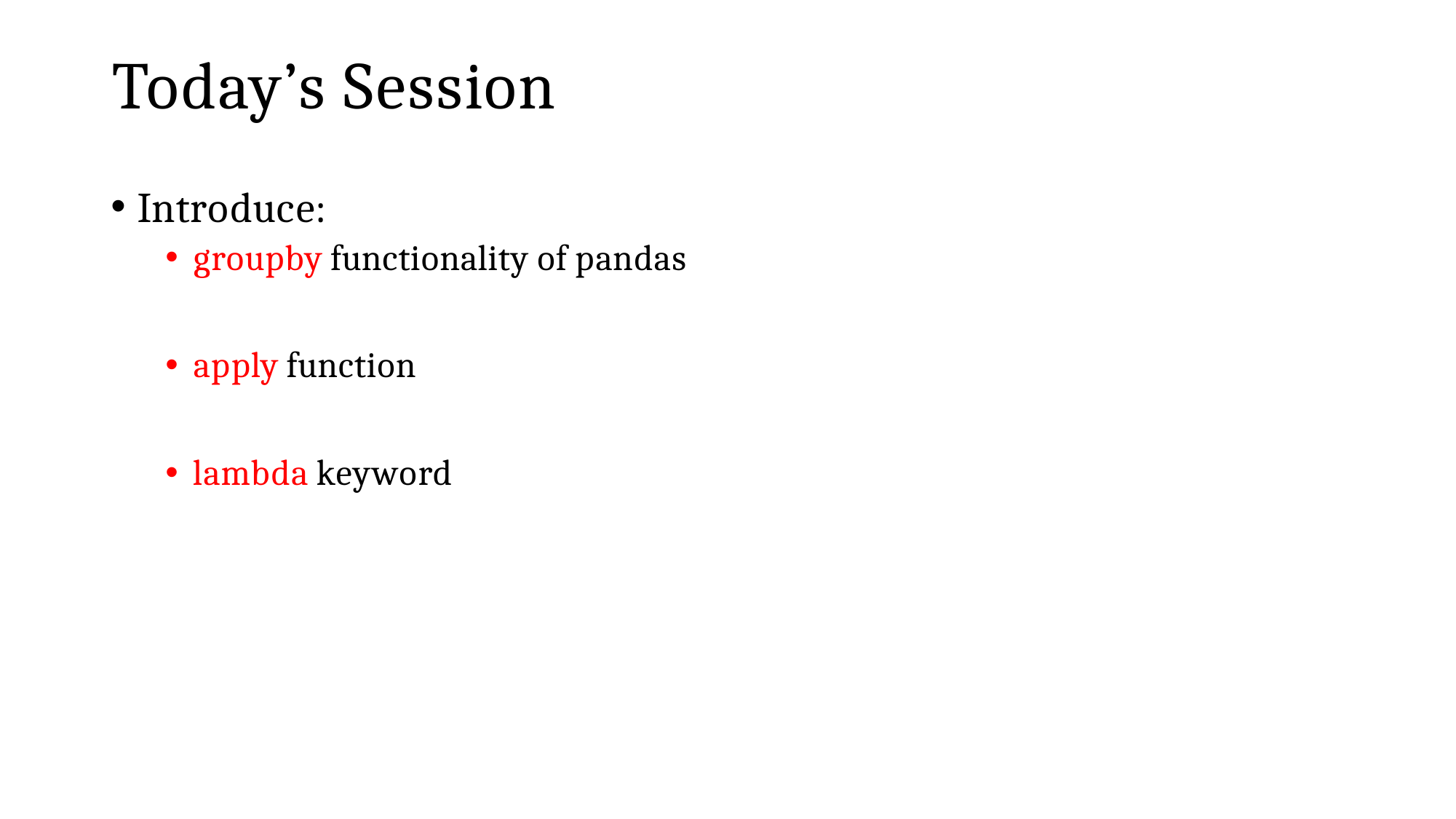

# Today’s Session
Introduce:
groupby functionality of pandas

apply function

lambda keyword